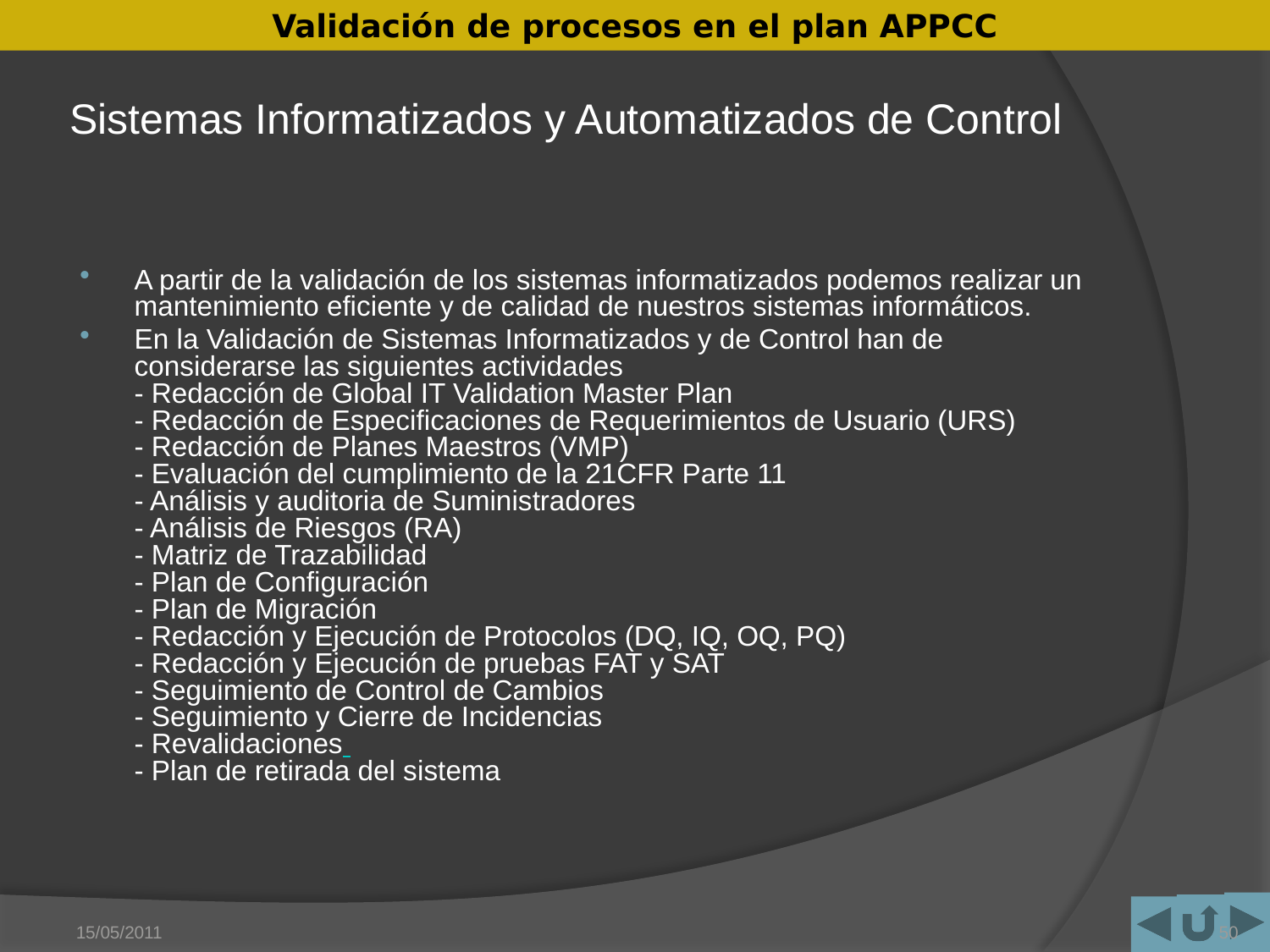

# Sistemas Informatizados y Automatizados de Control

A partir de la validación de los sistemas informatizados podemos realizar un mantenimiento eficiente y de calidad de nuestros sistemas informáticos.
En la Validación de Sistemas Informatizados y de Control han de considerarse las siguientes actividades
- Redacción de Global IT Validation Master Plan
- Redacción de Especificaciones de Requerimientos de Usuario (URS)
- Redacción de Planes Maestros (VMP)
- Evaluación del cumplimiento de la 21CFR Parte 11
- Análisis y auditoria de Suministradores
- Análisis de Riesgos (RA)
- Matriz de Trazabilidad
- Plan de Configuración
- Plan de Migración
- Redacción y Ejecución de Protocolos (DQ, IQ, OQ, PQ)
- Redacción y Ejecución de pruebas FAT y SAT
- Seguimiento de Control de Cambios
- Seguimiento y Cierre de Incidencias
- Revalidaciones
- Plan de retirada del sistema
15/05/2011
50